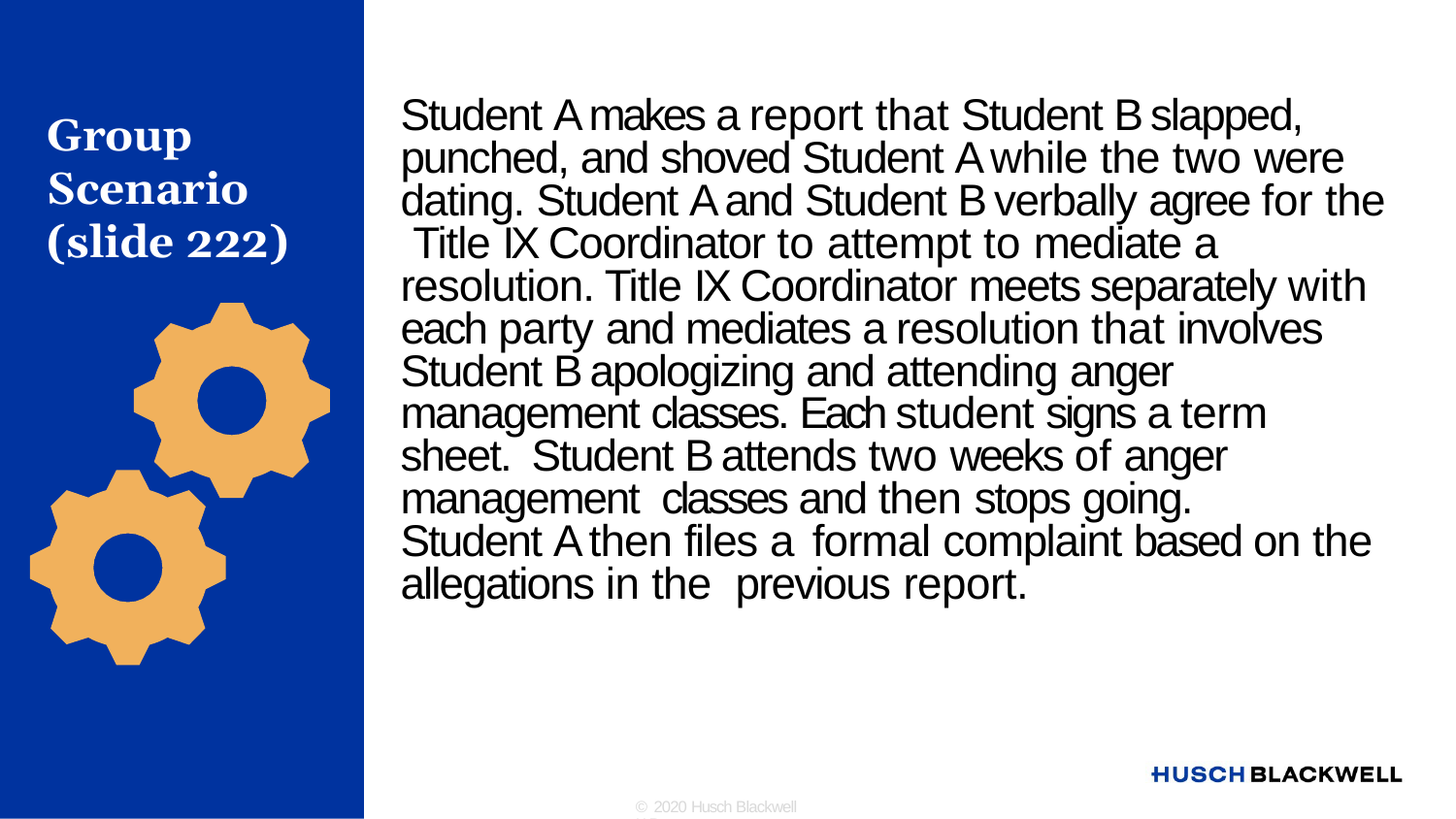

Student A makes a report that Student B slapped,  punched, and shoved Student A while the two were  dating. Student A and Student B verbally agree for the  Title IX Coordinator to attempt to mediate a  resolution. Title IX Coordinator meets separately with  each party and mediates a resolution that involves  Student B apologizing and attending anger  management classes. Each student signs a term sheet.  Student B attends two weeks of anger management  classes and then stops going.	Student A then files a  formal complaint based on the allegations in the  previous report.
Group  Scenario (slide 222)

© 2020 Husch Blackwell LLP